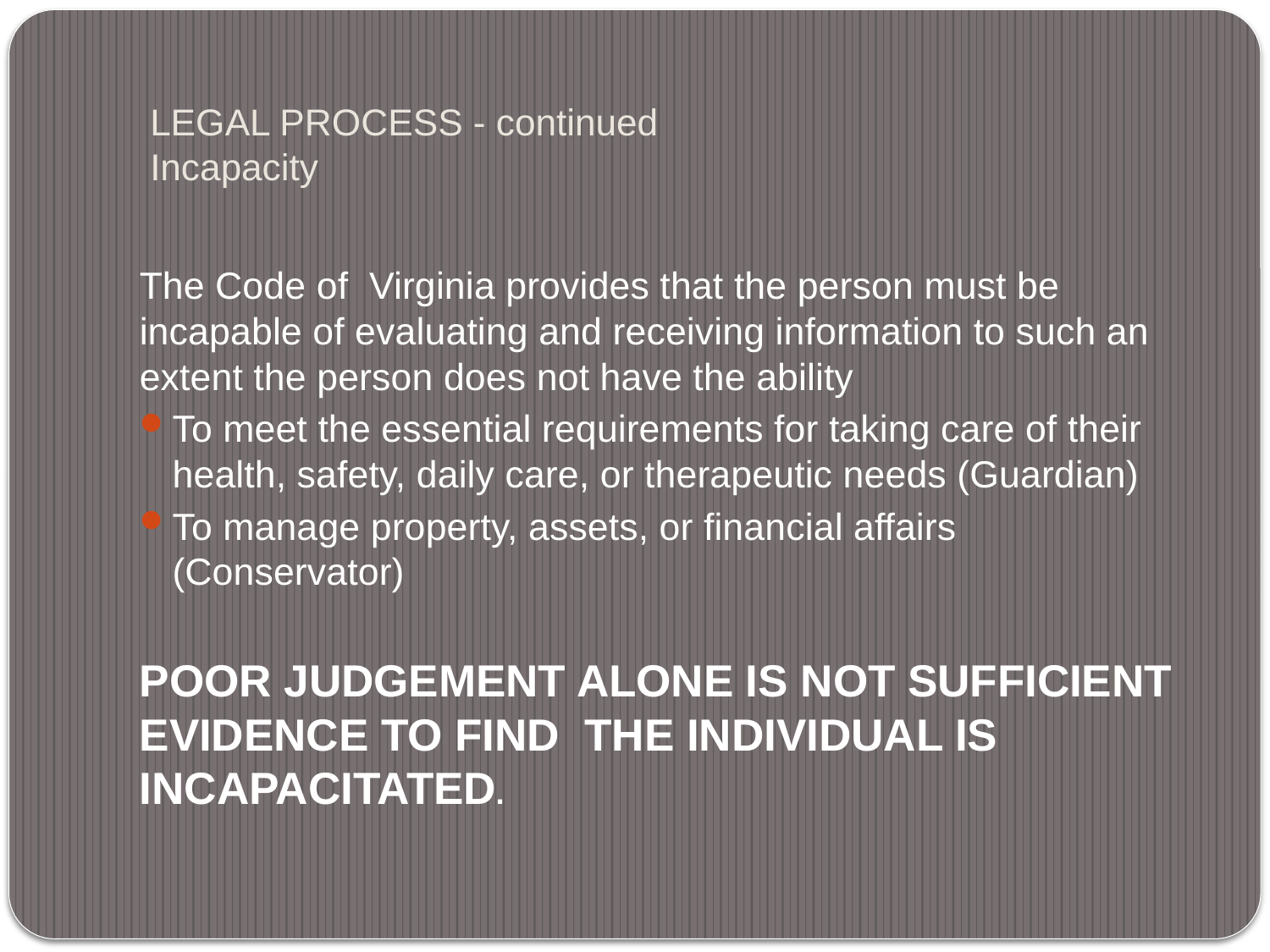

# LEGAL PROCESS - continued Incapacity

The Code of  Virginia provides that the person must be incapable of evaluating and receiving information to such an extent the person does not have the ability
To meet the essential requirements for taking care of their health, safety, daily care, or therapeutic needs (Guardian)
To manage property, assets, or financial affairs (Conservator)

POOR JUDGEMENT ALONE IS NOT SUFFICIENT EVIDENCE TO FIND  THE INDIVIDUAL IS INCAPACITATED.